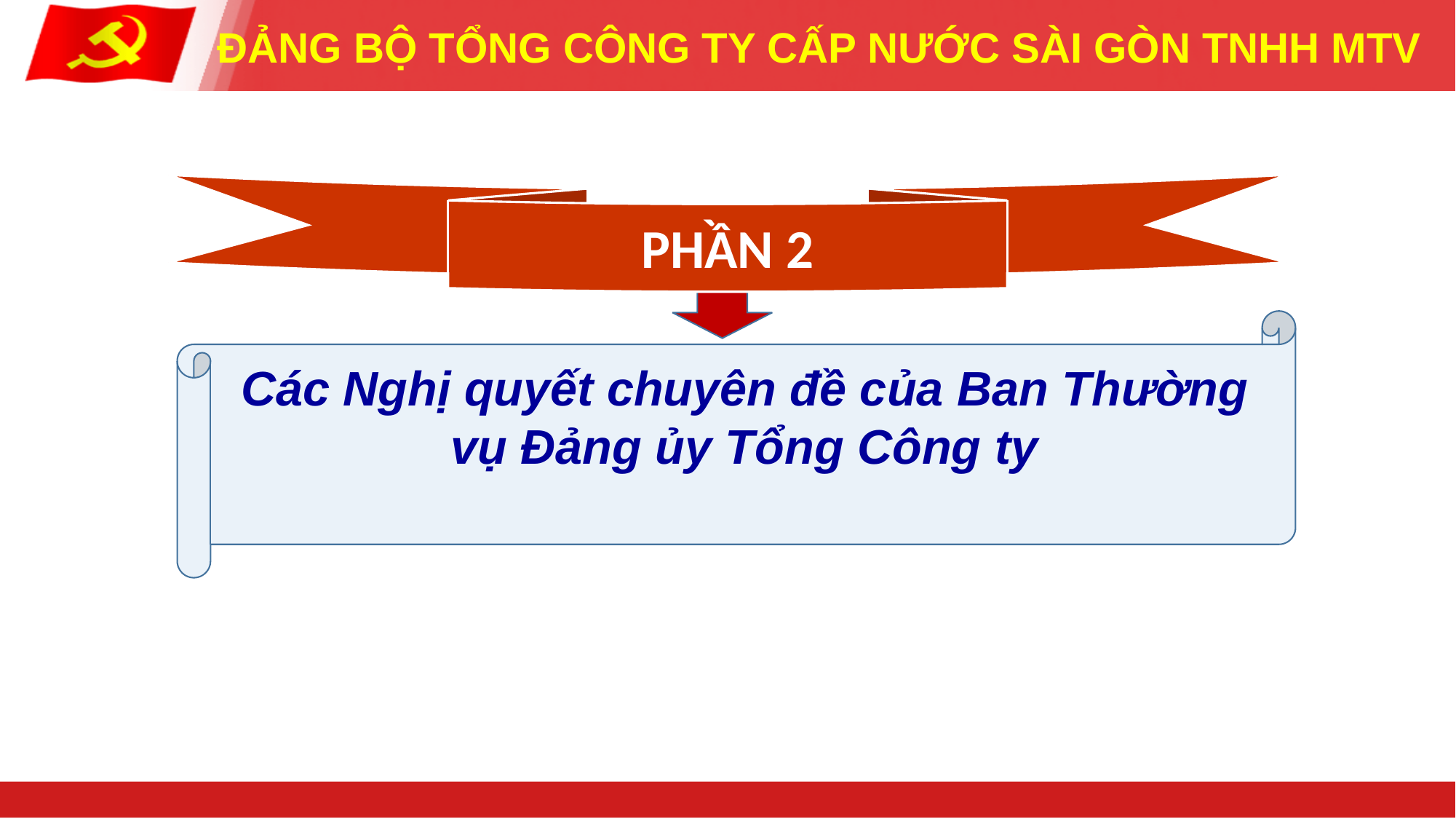

# ĐẢNG BỘ TỔNG CÔNG TY CẤP NƯỚC SÀI GÒN TNHH MTV
PHẦN 2

Các Nghị quyết chuyên đề của Ban Thường vụ Đảng ủy Tổng Công ty